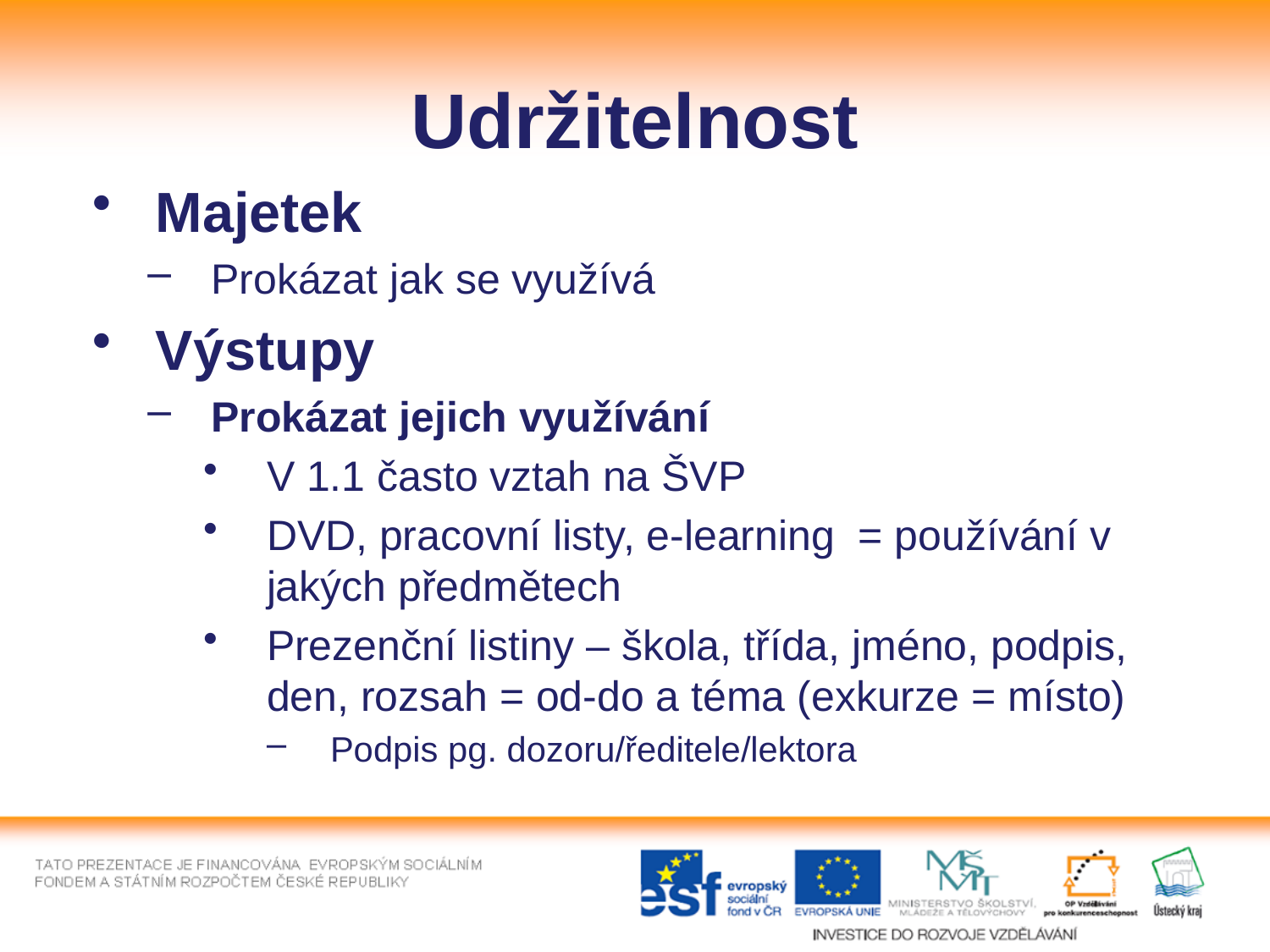

# Udržitelnost
Majetek
Prokázat jak se využívá
Výstupy
Prokázat jejich využívání
V 1.1 často vztah na ŠVP
DVD, pracovní listy, e-learning  = používání v jakých předmětech
Prezenční listiny – škola, třída, jméno, podpis, den, rozsah = od-do a téma (exkurze = místo)
Podpis pg. dozoru/ředitele/lektora